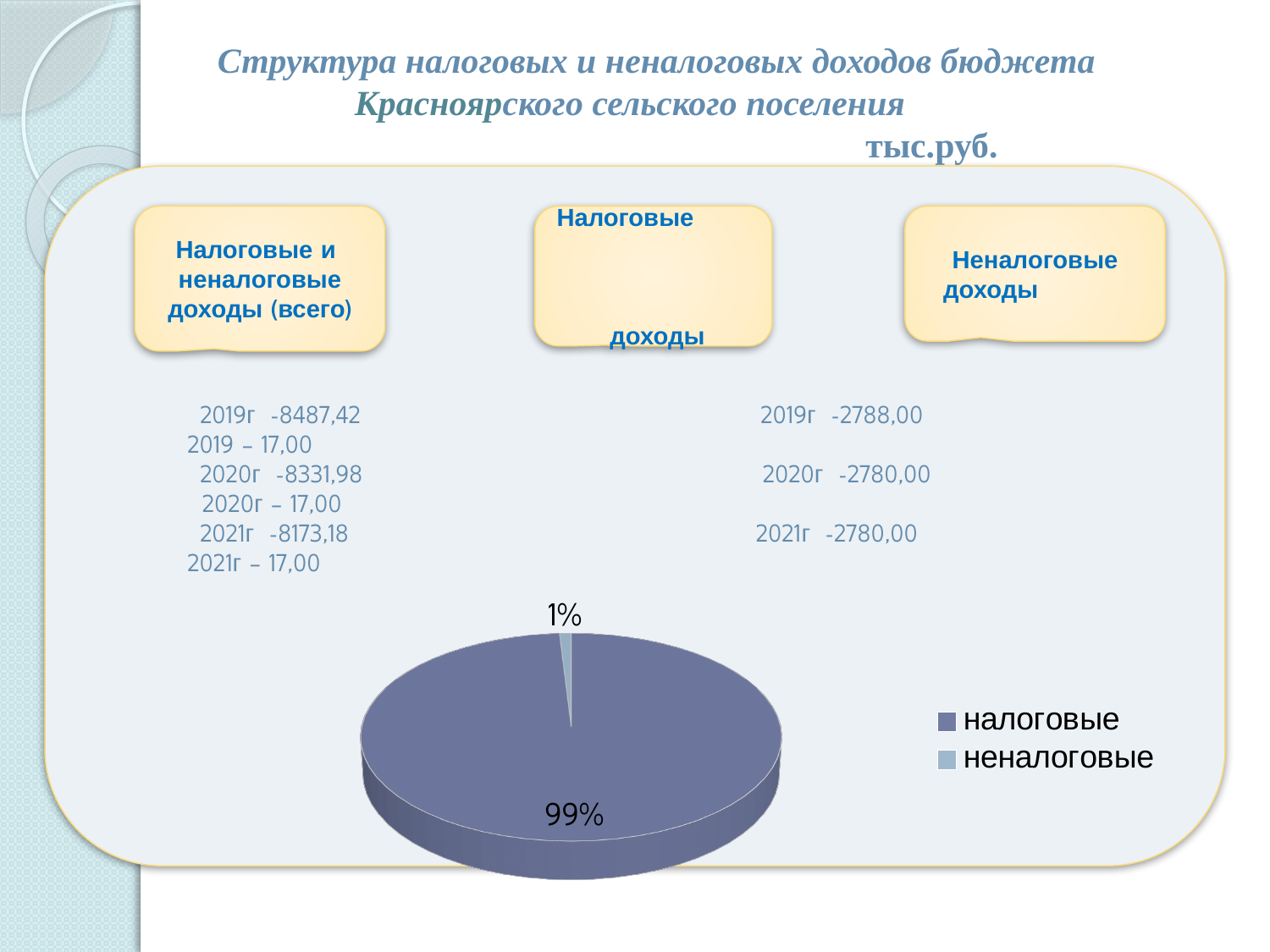

# Структура налоговых и неналоговых доходов бюджета Красноярского сельского поселения тыс.руб.

               2019г  -8487,42                                                      2019г  -2788,00                                                2019 – 17,00
               2020г  -8331,98                                                      2020г  -2780,00                                                2020г – 17,00
               2021г  -8173,18                                                       2021г  -2780,00                                                2021г – 17,00

Налоговые и
неналоговые доходы (всего)
Налоговые
 доходы
Неналоговые доходы

[unsupported chart]